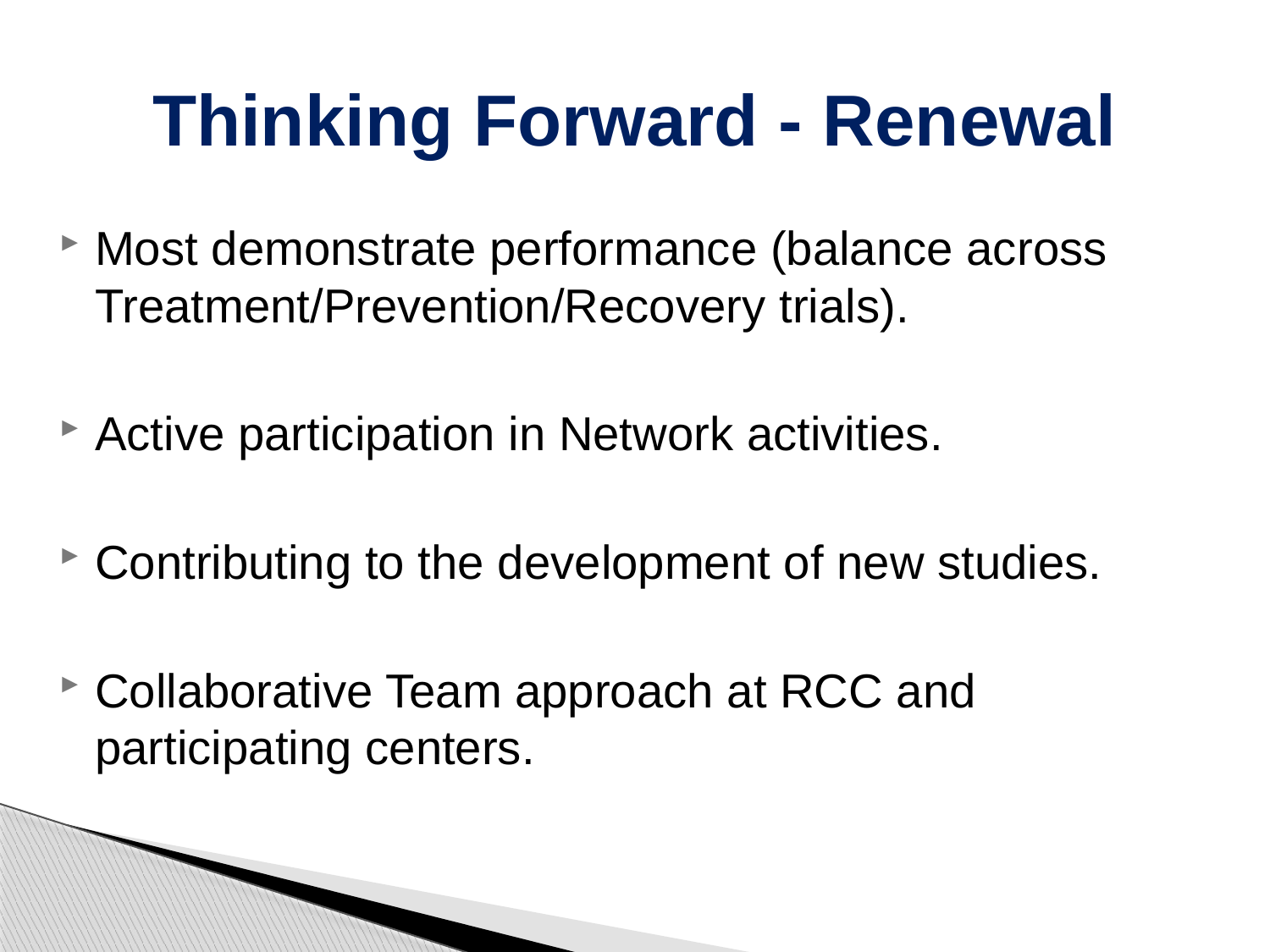

# Thinking Forward - Renewal
Most demonstrate performance (balance across Treatment/Prevention/Recovery trials).

Active participation in Network activities.

Contributing to the development of new studies.

Collaborative Team approach at RCC and participating centers.